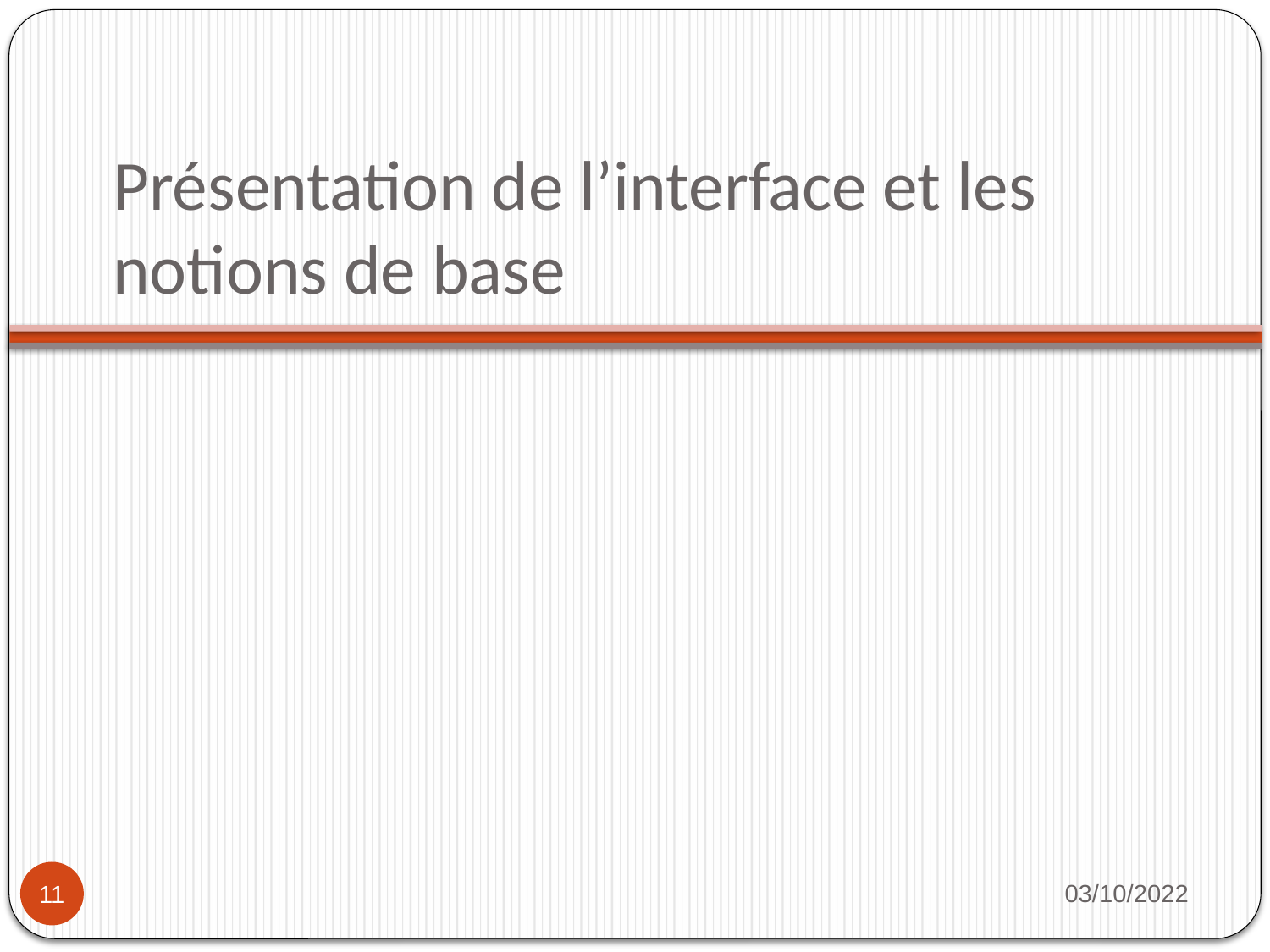

# Présentation de l’interface et les notions de base

03/10/2022
11